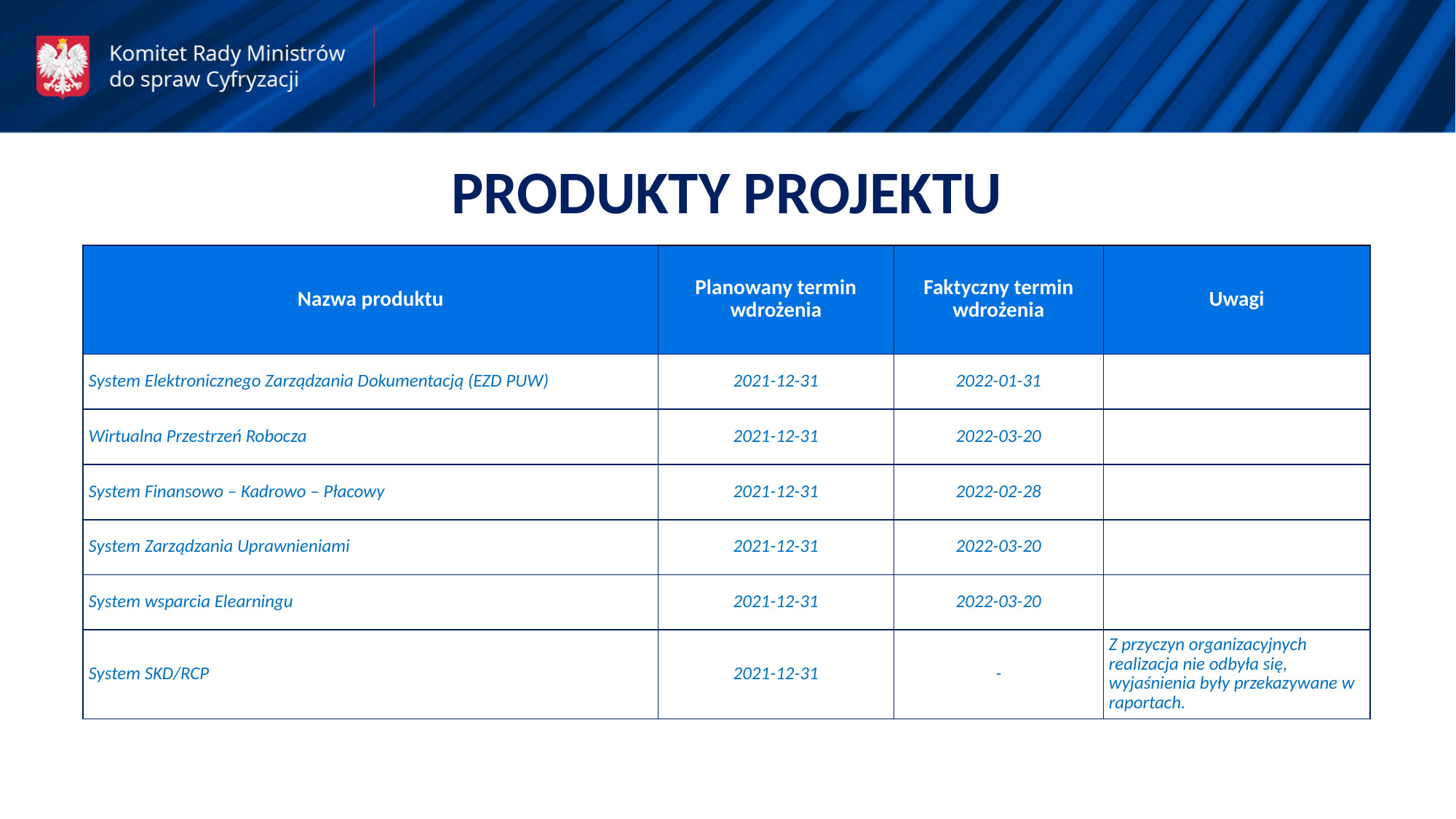

PRODUKTY PROJEKTU
| Nazwa produktu | Planowany termin wdrożenia | Faktyczny termin wdrożenia | Uwagi |
| --- | --- | --- | --- |
| System Elektronicznego Zarządzania Dokumentacją (EZD PUW) | 2021-12-31 | 2022-01-31 |  |
| Wirtualna Przestrzeń Robocza | 2021-12-31 | 2022-03-20 |  |
| System Finansowo – Kadrowo – Płacowy | 2021-12-31 | 2022-02-28 |  |
| System Zarządzania Uprawnieniami | 2021-12-31 | 2022-03-20 |  |
| System wsparcia Elearningu | 2021-12-31 | 2022-03-20 |  |
| System SKD/RCP | 2021-12-31 | - | Z przyczyn organizacyjnych realizacja nie odbyła się, wyjaśnienia były przekazywane w raportach. |